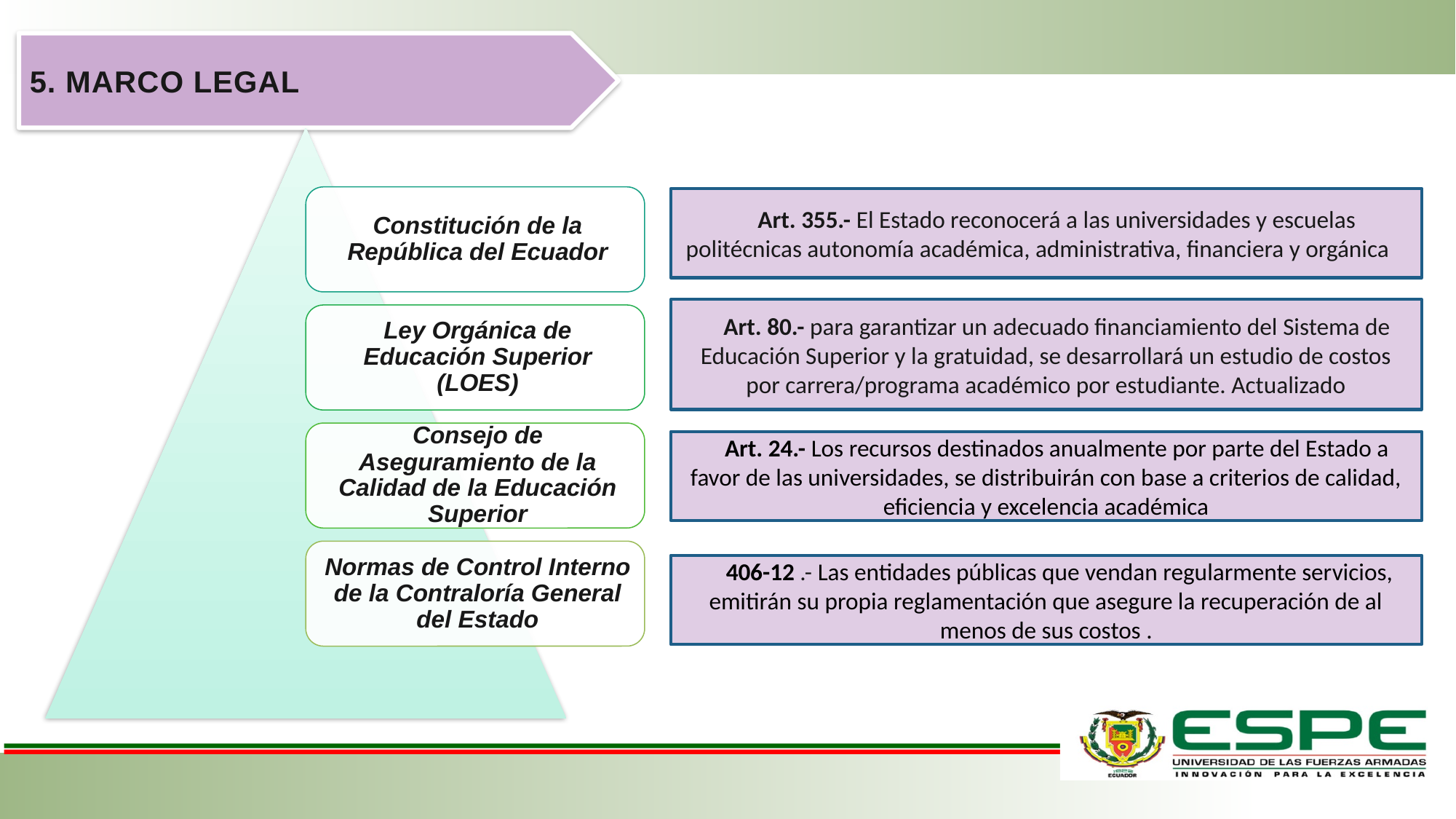

5. MARCO LEGAL
Constitución de la República del Ecuador
Ley Orgánica de Educación Superior (LOES)
Consejo de Aseguramiento de la Calidad de la Educación Superior
Normas de Control Interno de la Contraloría General del Estado
Art. 355.- El Estado reconocerá a las universidades y escuelas politécnicas autonomía académica, administrativa, financiera y orgánica
Art. 80.- para garantizar un adecuado financiamiento del Sistema de Educación Superior y la gratuidad, se desarrollará un estudio de costos por carrera/programa académico por estudiante. Actualizado
Art. 24.- Los recursos destinados anualmente por parte del Estado a favor de las universidades, se distribuirán con base a criterios de calidad, eficiencia y excelencia académica
 406-12 .- Las entidades públicas que vendan regularmente servicios, emitirán su propia reglamentación que asegure la recuperación de al menos de sus costos .